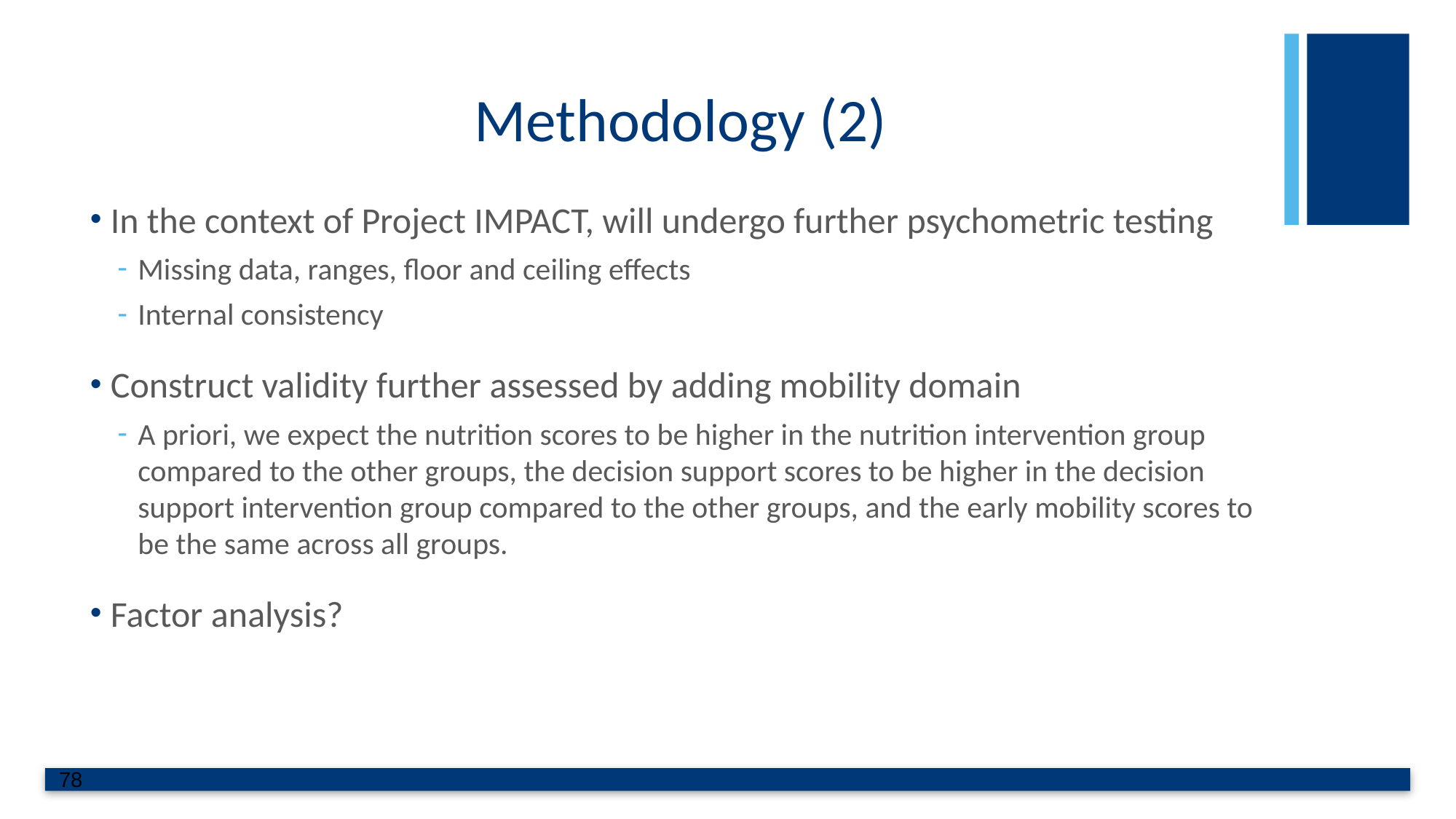

# Methodology (2)
In the context of Project IMPACT, will undergo further psychometric testing
Missing data, ranges, floor and ceiling effects
Internal consistency
Construct validity further assessed by adding mobility domain
A priori, we expect the nutrition scores to be higher in the nutrition intervention group compared to the other groups, the decision support scores to be higher in the decision support intervention group compared to the other groups, and the early mobility scores to be the same across all groups.
Factor analysis?
78